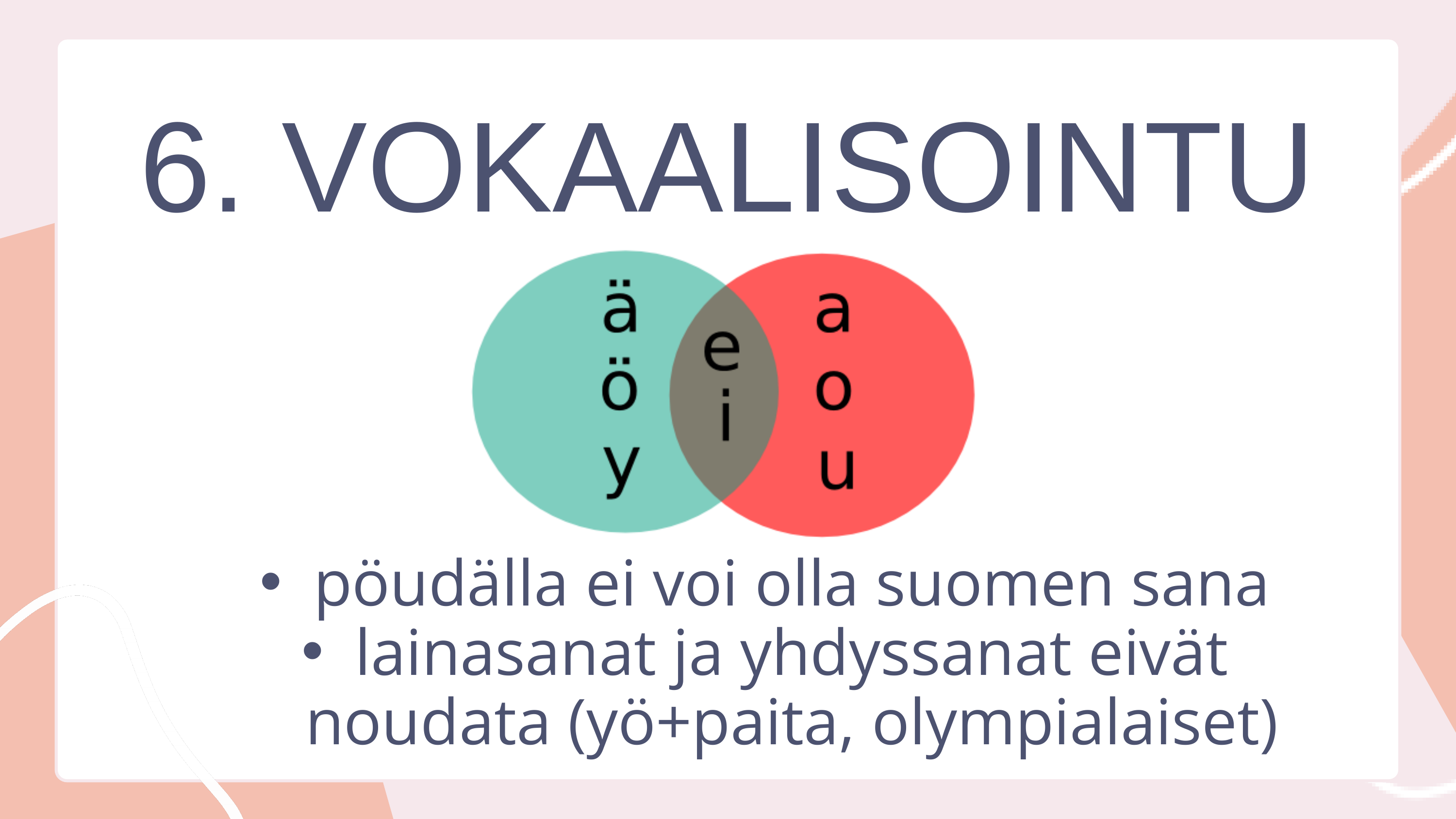

6. VOKAALISOINTU

pöudälla ei voi olla suomen sana
lainasanat ja yhdyssanat eivät noudata (yö+paita, olympialaiset)